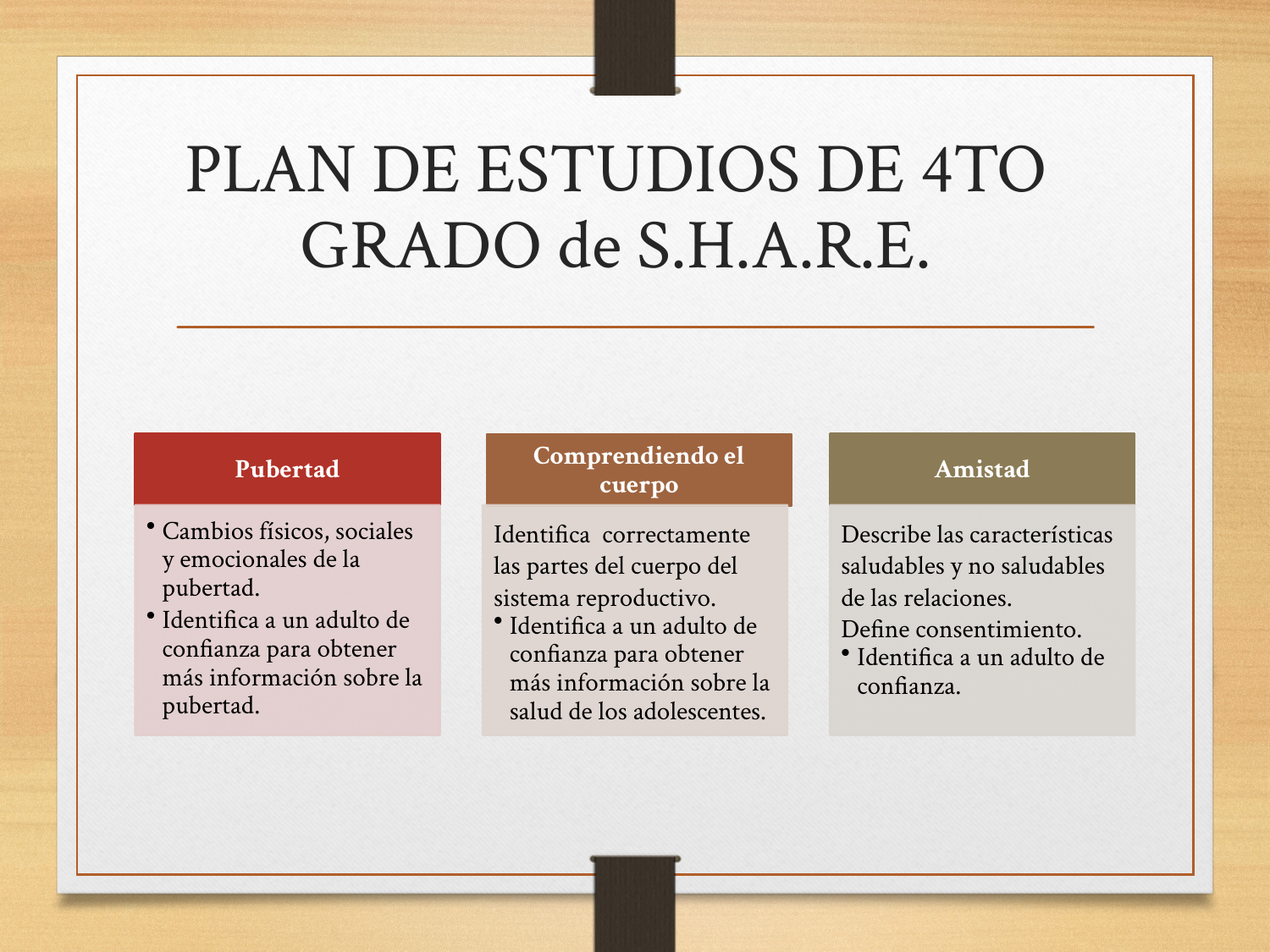

# PLAN DE ESTUDIOS DE 4TO GRADO de S.H.A.R.E.
Pubertad
Cambios físicos, sociales y emocionales de la pubertad.
Identifica a un adulto de confianza para obtener más información sobre la pubertad.
Comprendiendo el cuerpo
Identifica  correctamente las partes del cuerpo del sistema reproductivo.
Identifica a un adulto de confianza para obtener más información sobre la salud de los adolescentes.
Amistad
Describe las características saludables y no saludables de las relaciones.
Define consentimiento.
Identifica a un adulto de confianza.